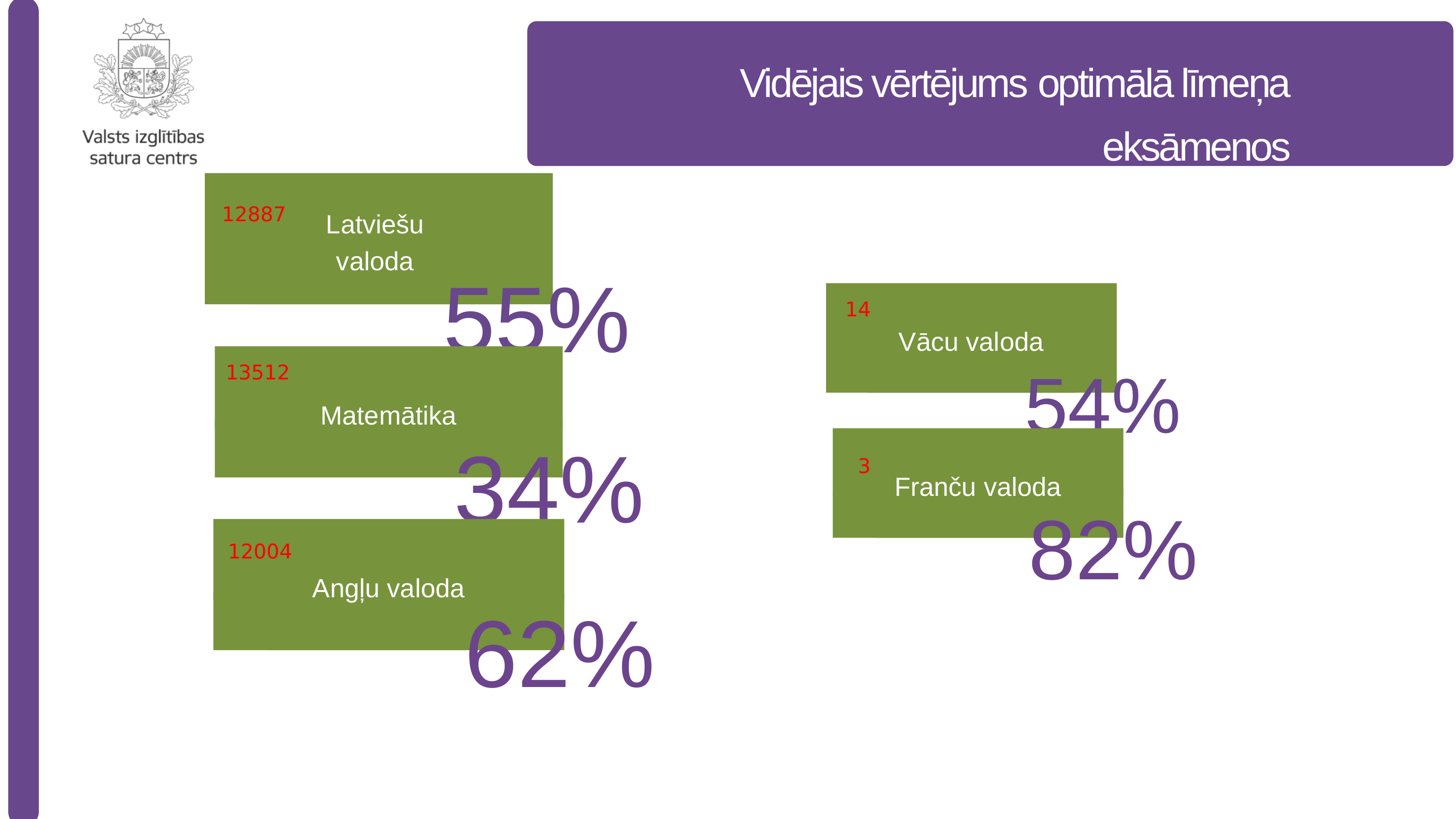

Vidējais vērtējums optimālā līmeņa
eksāmenos
12887

Latviešu
valoda
55%
14

Vācu valoda
54%
13512

Matemātika
34%

Franču valoda
3
82%
12004

Angļu valoda
62%